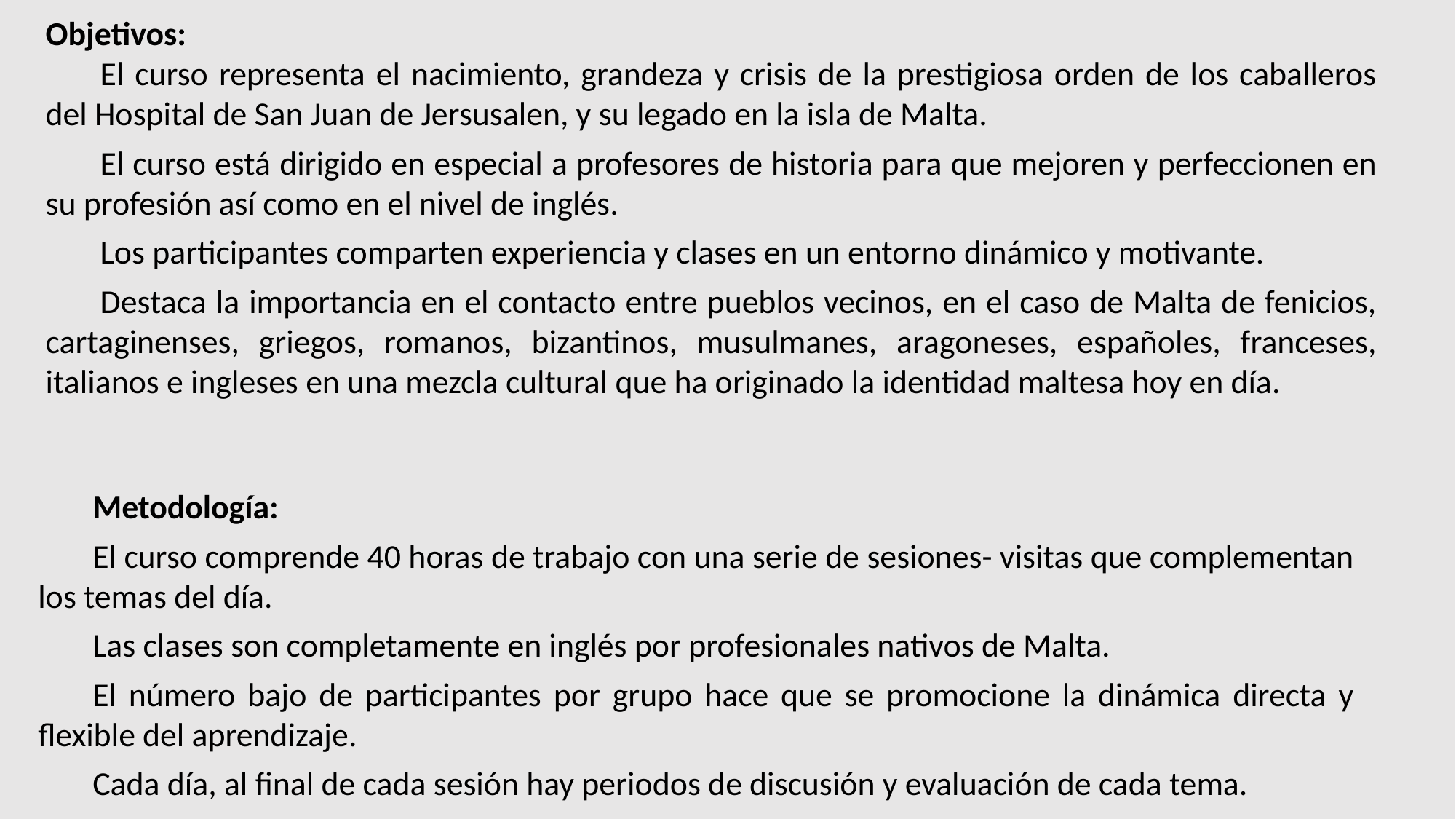

Objetivos:
El curso representa el nacimiento, grandeza y crisis de la prestigiosa orden de los caballeros del Hospital de San Juan de Jersusalen, y su legado en la isla de Malta.
El curso está dirigido en especial a profesores de historia para que mejoren y perfeccionen en su profesión así como en el nivel de inglés.
Los participantes comparten experiencia y clases en un entorno dinámico y motivante.
Destaca la importancia en el contacto entre pueblos vecinos, en el caso de Malta de fenicios, cartaginenses, griegos, romanos, bizantinos, musulmanes, aragoneses, españoles, franceses, italianos e ingleses en una mezcla cultural que ha originado la identidad maltesa hoy en día.
Metodología:
El curso comprende 40 horas de trabajo con una serie de sesiones- visitas que complementan los temas del día.
Las clases son completamente en inglés por profesionales nativos de Malta.
El número bajo de participantes por grupo hace que se promocione la dinámica directa y flexible del aprendizaje.
Cada día, al final de cada sesión hay periodos de discusión y evaluación de cada tema.